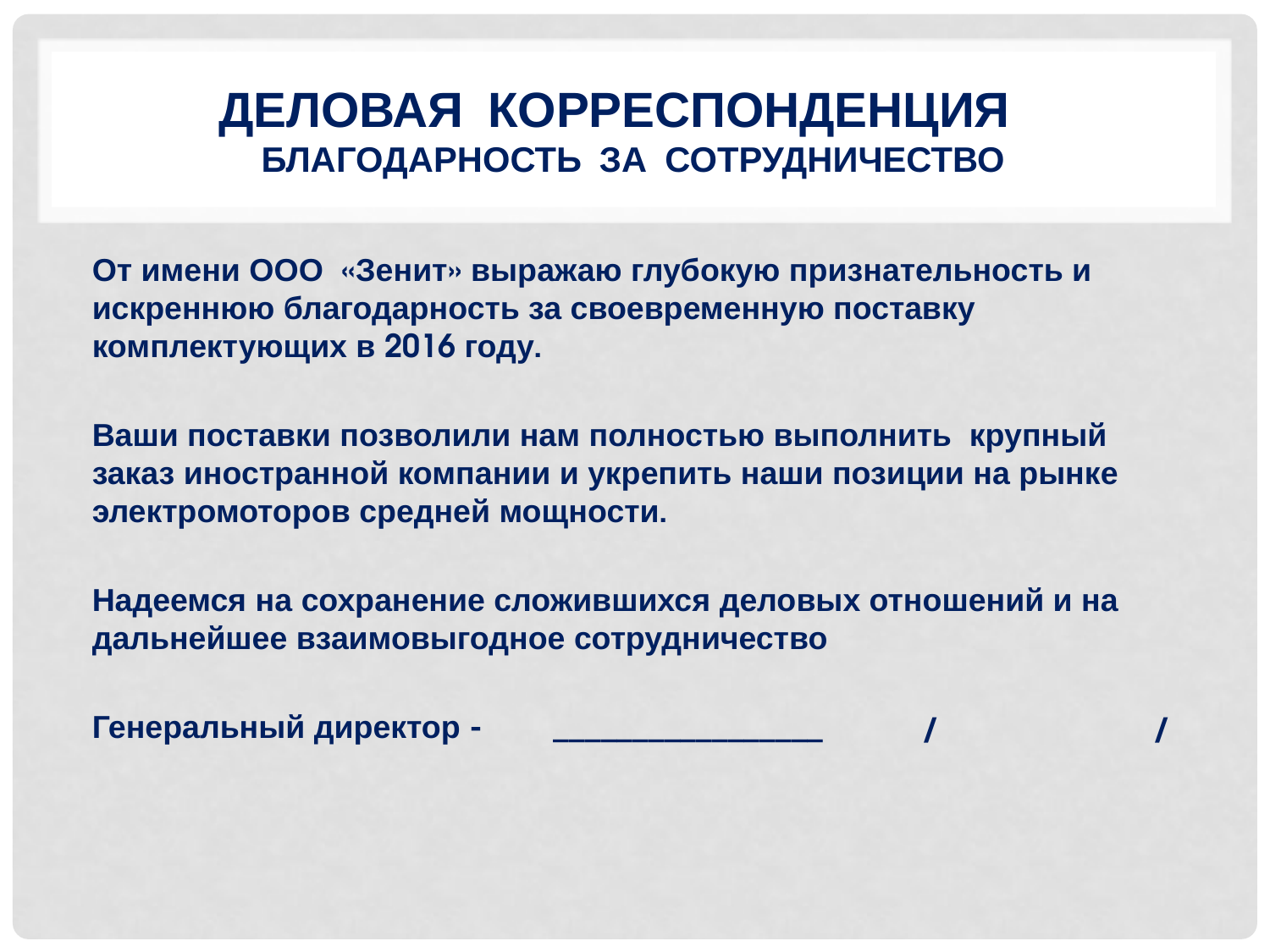

# Деловая  корреспонденция благодарность  за  сотрудничество
От имени ООО  «Зенит» выражаю глубокую признательность и искреннюю благодарность за своевременную поставку комплектующих в 2016 году.

Ваши поставки позволили нам полностью выполнить  крупный заказ иностранной компании и укрепить наши позиции на рынке электромоторов средней мощности.

Надеемся на сохранение сложившихся деловых отношений и на дальнейшее взаимовыгодное сотрудничество

Генеральный директор -        _________________           /                        /